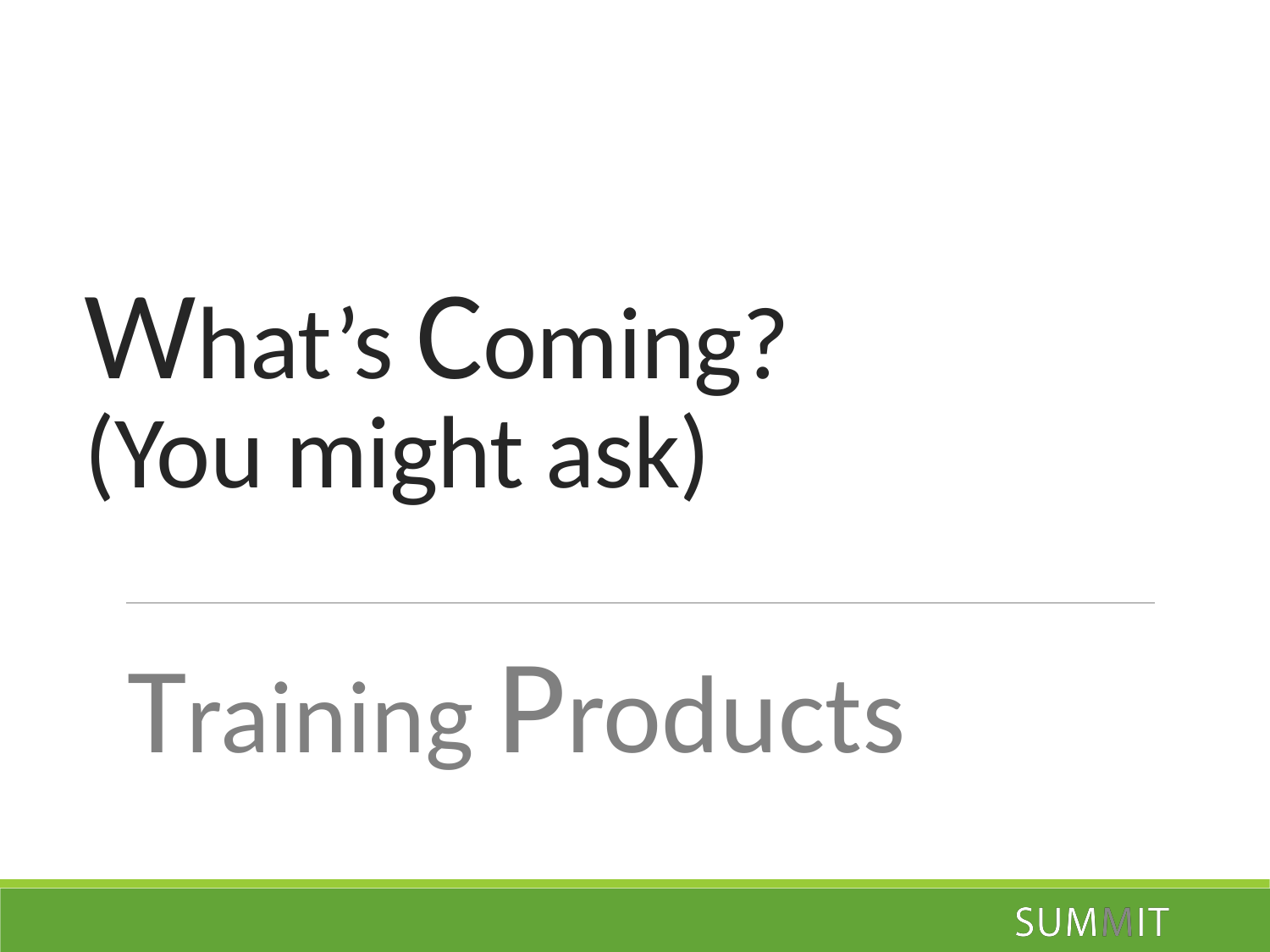

# What’s Coming? (You might ask)
Training Products